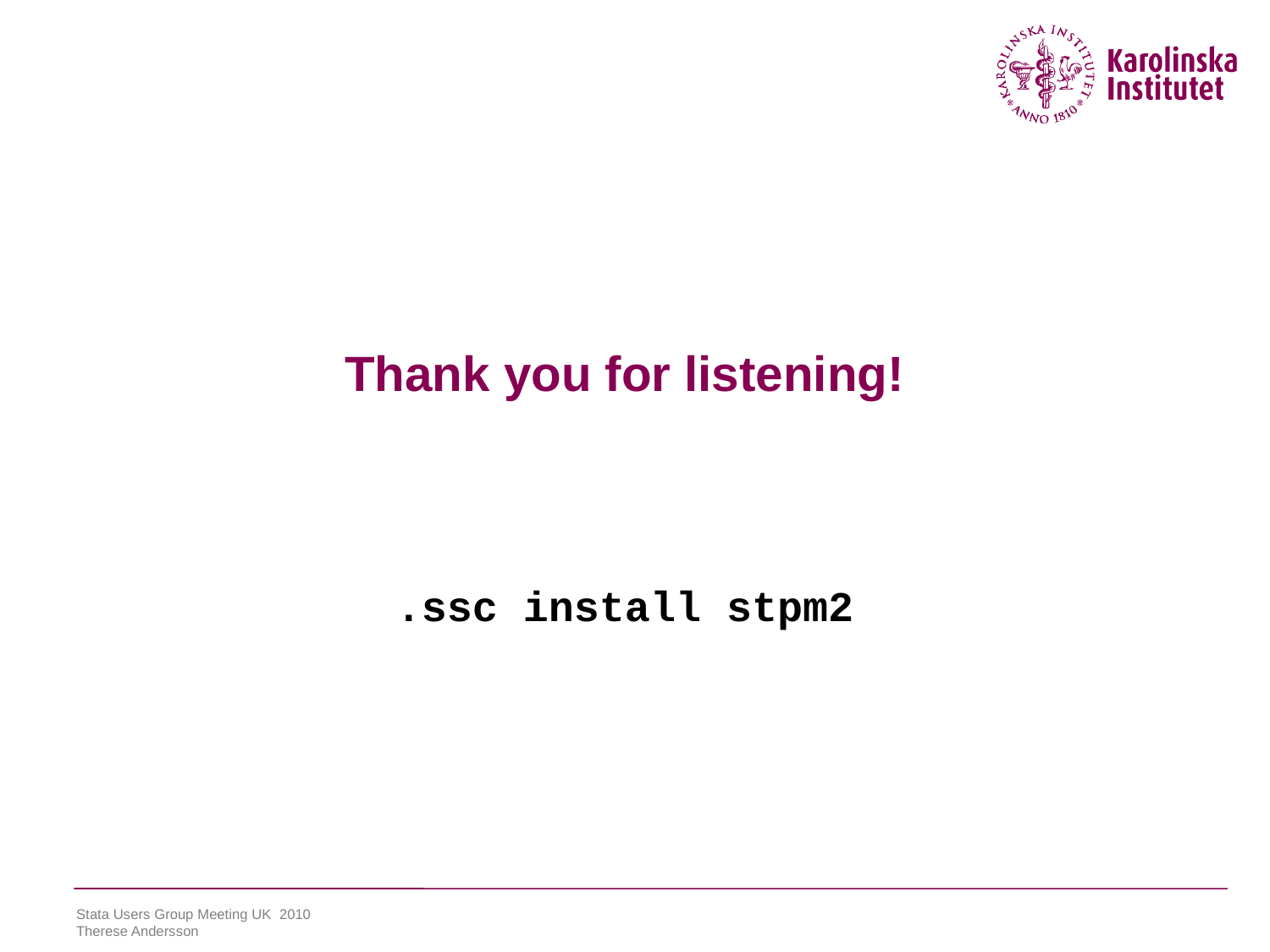

# Thank you for listening! .ssc install stpm2
Stata Users Group Meeting UK  2010
Therese Andersson